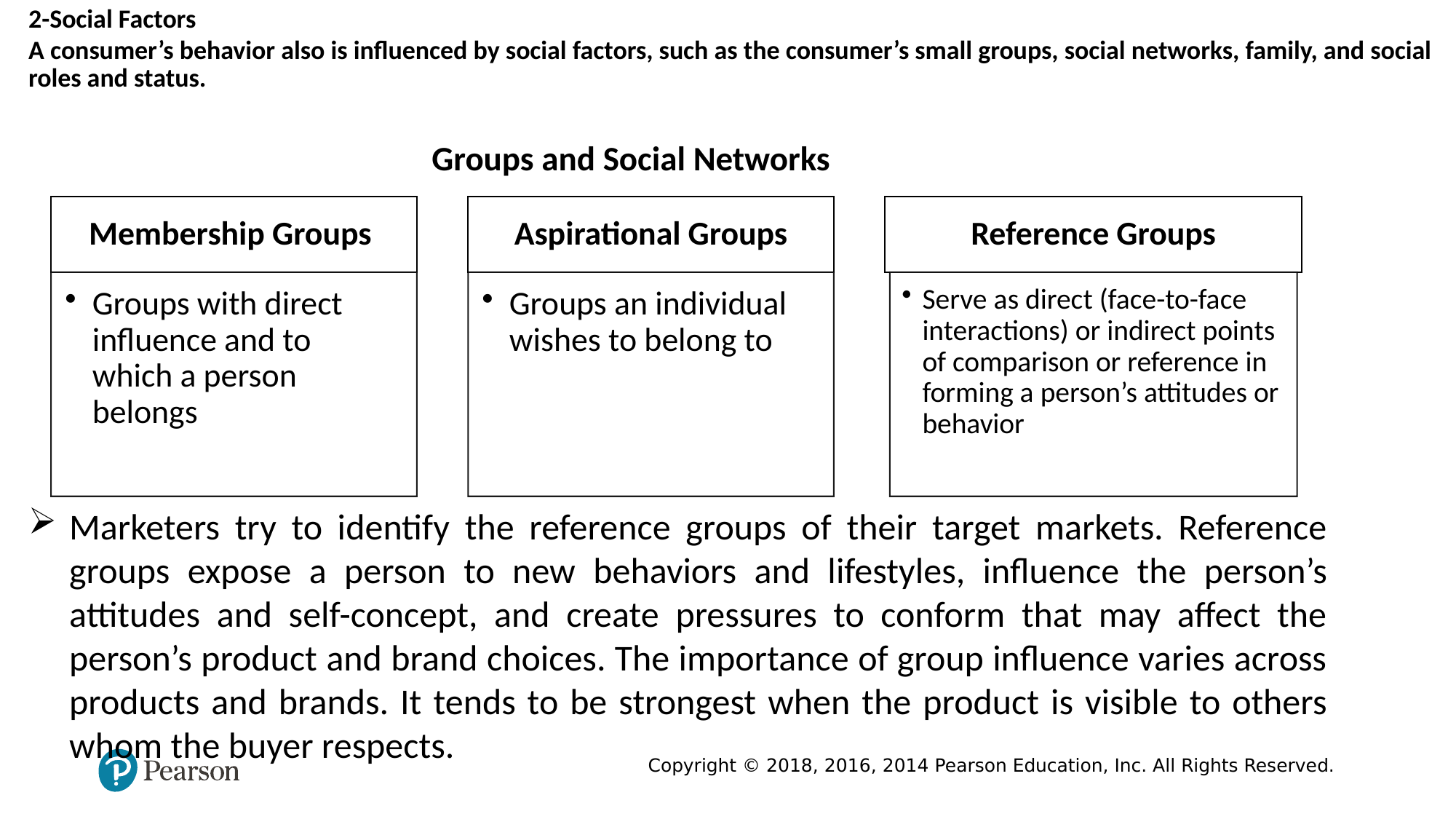

2-Social Factors
A consumer’s behavior also is influenced by social factors, such as the consumer’s small groups, social networks, family, and social roles and status.

Groups and Social Networks

Membership Groups
Groups with direct influence and to which a person belongs
Aspirational Groups
Groups an individual wishes to belong to
Reference Groups
Serve as direct (face-to-face interactions) or indirect points of comparison or reference in forming a person’s attitudes or behavior
Marketers try to identify the reference groups of their target markets. Reference groups expose a person to new behaviors and lifestyles, influence the person’s attitudes and self-concept, and create pressures to conform that may affect the person’s product and brand choices. The importance of group influence varies across products and brands. It tends to be strongest when the product is visible to others whom the buyer respects.